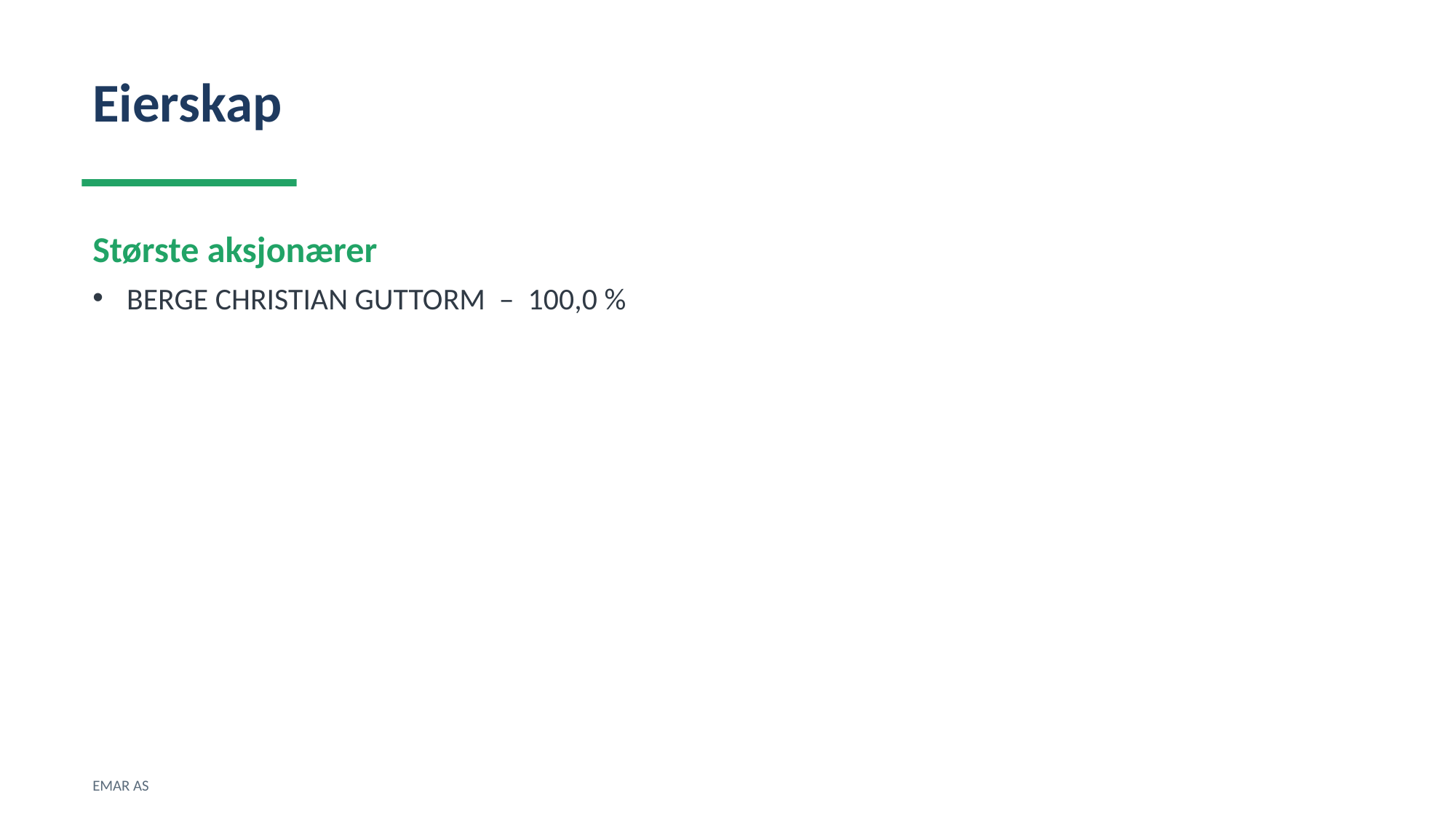

Eierskap

Største aksjonærer
BERGE CHRISTIAN GUTTORM  –  100,0 %
EMAR AS